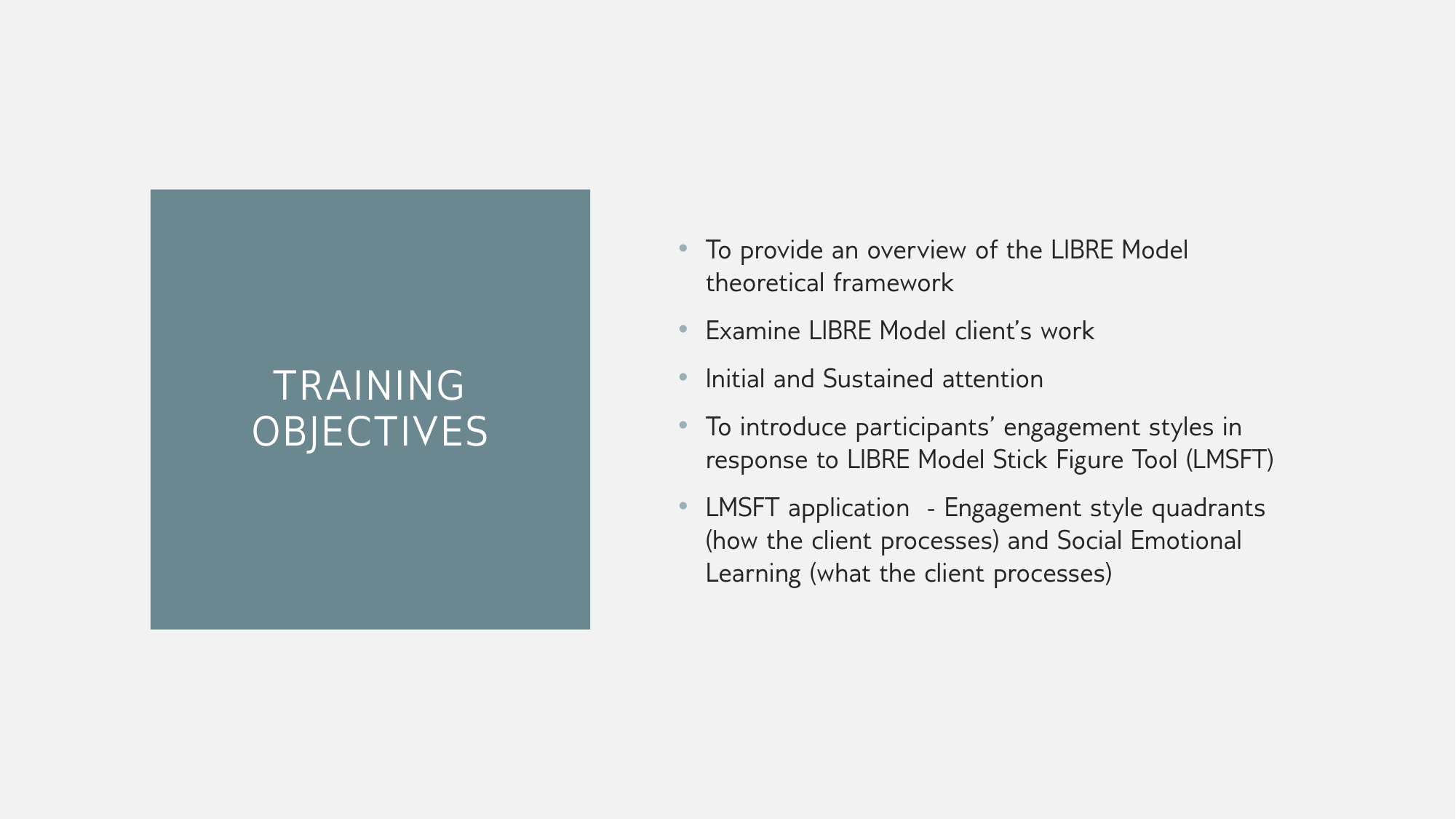

To provide an overview of the LIBRE Model theoretical framework
Examine LIBRE Model client’s work
Initial and Sustained attention
To introduce participants’ engagement styles in response to LIBRE Model Stick Figure Tool (LMSFT)
LMSFT application  - Engagement style quadrants (how the client processes) and Social Emotional Learning (what the client processes)
# Training objectives